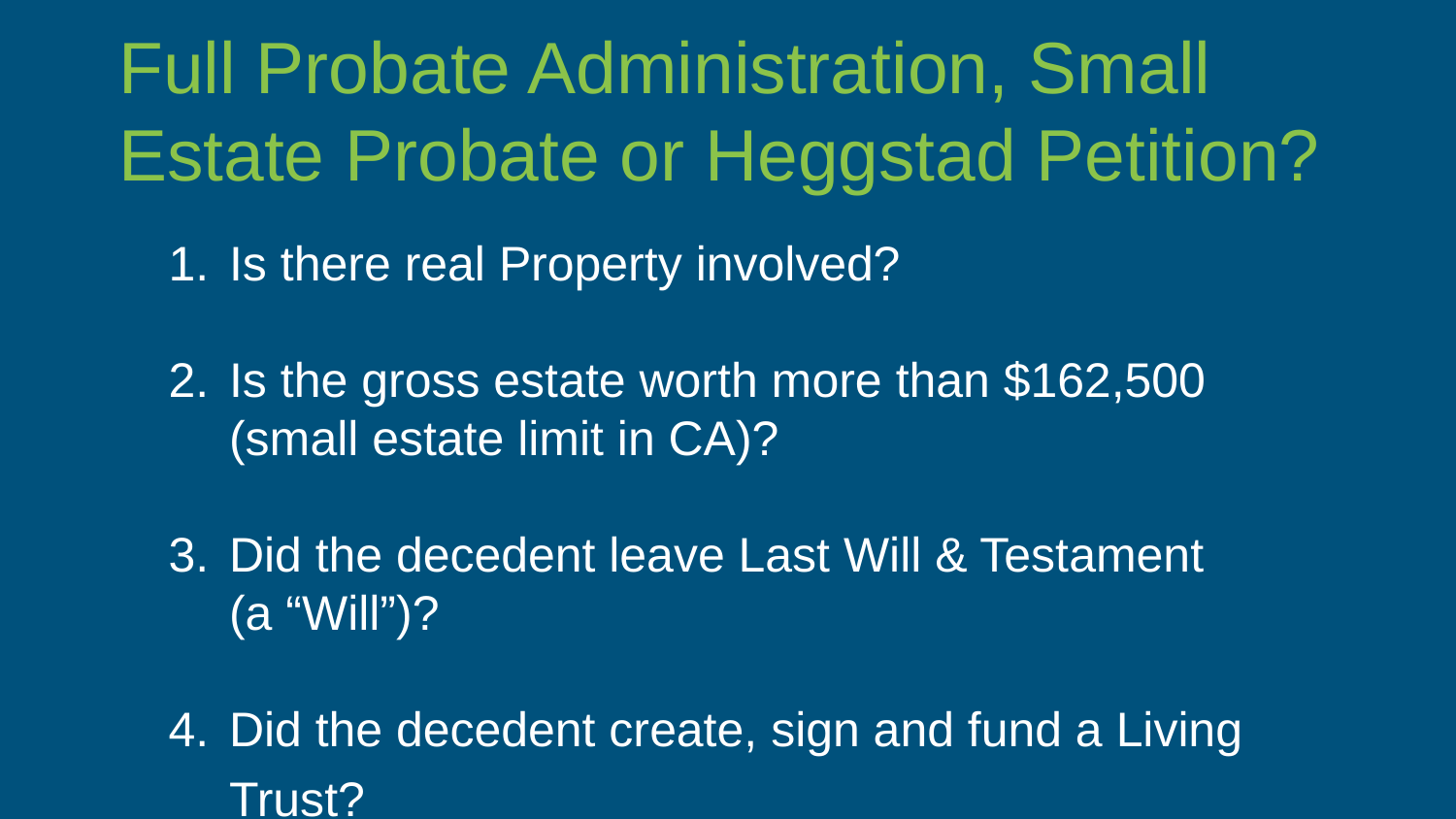

Is there real Property involved?

Is the gross estate worth more than $162,500 (small estate limit in CA)?

Did the decedent leave Last Will & Testament (a “Will”)?

Did the decedent create, sign and fund a Living Trust?

# Full Probate Administration, Small Estate Probate or Heggstad Petition?